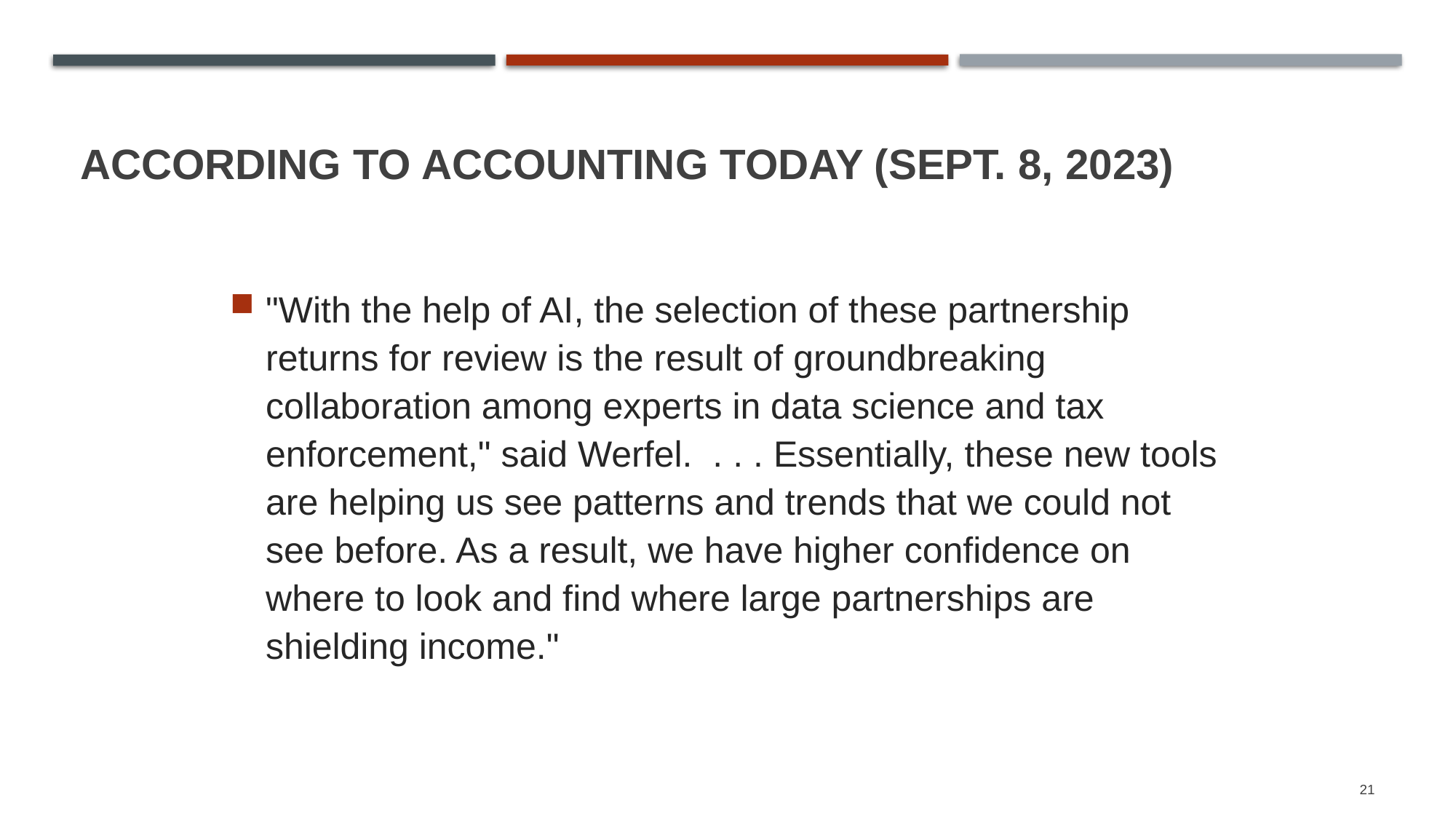

# According to Accounting Today (Sept. 8, 2023)
"With the help of AI, the selection of these partnership returns for review is the result of groundbreaking collaboration among experts in data science and tax enforcement," said Werfel.  . . . Essentially, these new tools are helping us see patterns and trends that we could not see before. As a result, we have higher confidence on where to look and find where large partnerships are shielding income."
21